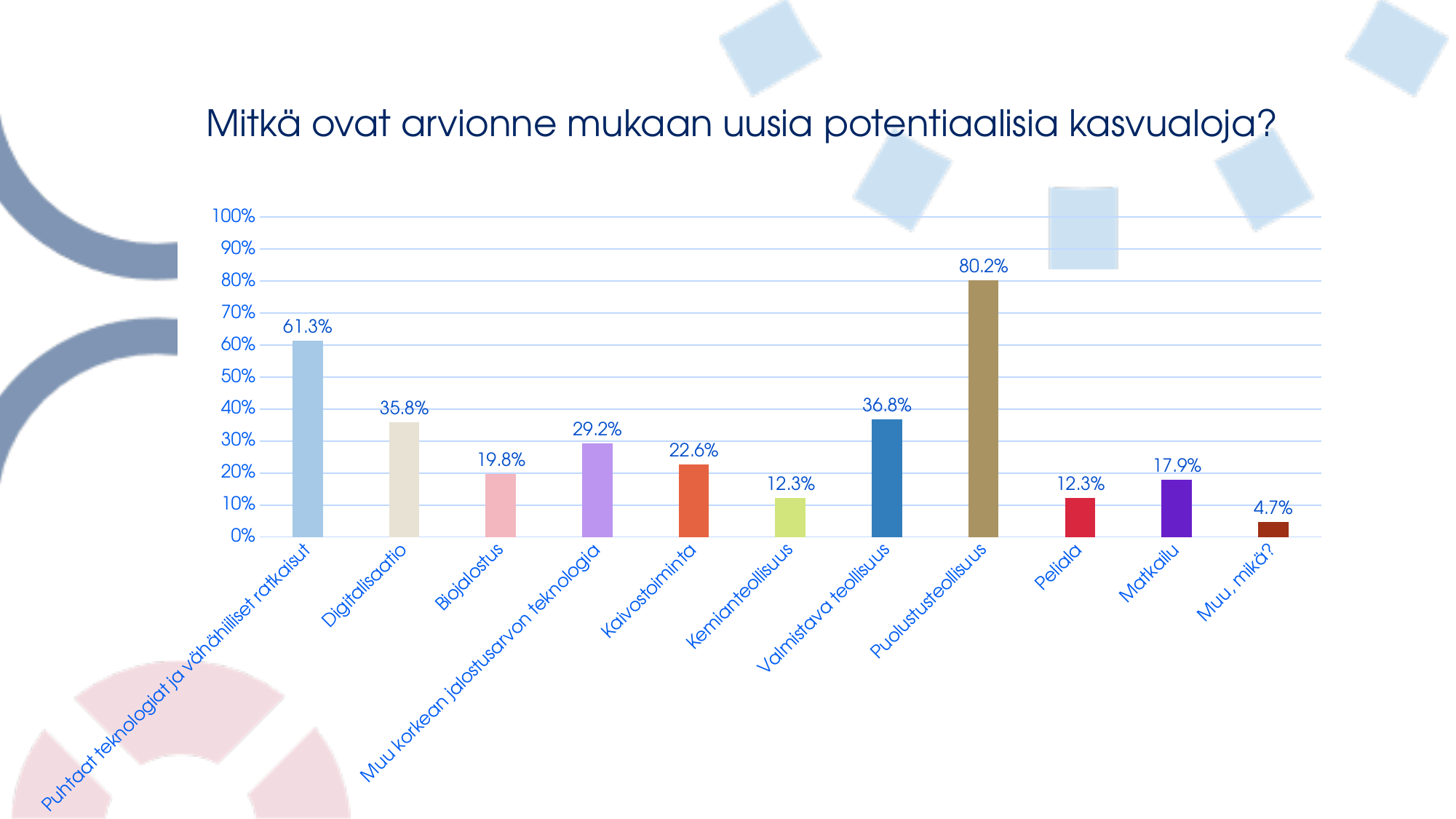

# Mitkä ovat arvionne mukaan uusia potentiaalisia kasvualoja?

### Chart

| Category | Mitkä ovat arvionne mukaan uusia potentiaalisia kasvualoja? |
|---|---|
| Puhtaat teknologiat ja vähähiiliset ratkaisut | 0.6132075471698113 |
| Digitalisaatio | 0.3584905660377358 |
| Biojalostus | 0.19811320754716982 |
| Muu korkean jalostusarvon teknologia | 0.29245283018867924 |
| Kaivostoiminta | 0.22641509433962265 |
| Kemianteollisuus | 0.12264150943396226 |
| Valmistava teollisuus | 0.36792452830188677 |
| Puolustusteollisuus | 0.8018867924528302 |
| Peliala | 0.12264150943396226 |
| Matkailu | 0.1792452830188679 |
| Muu, mikä? | 0.04716981132075472 |